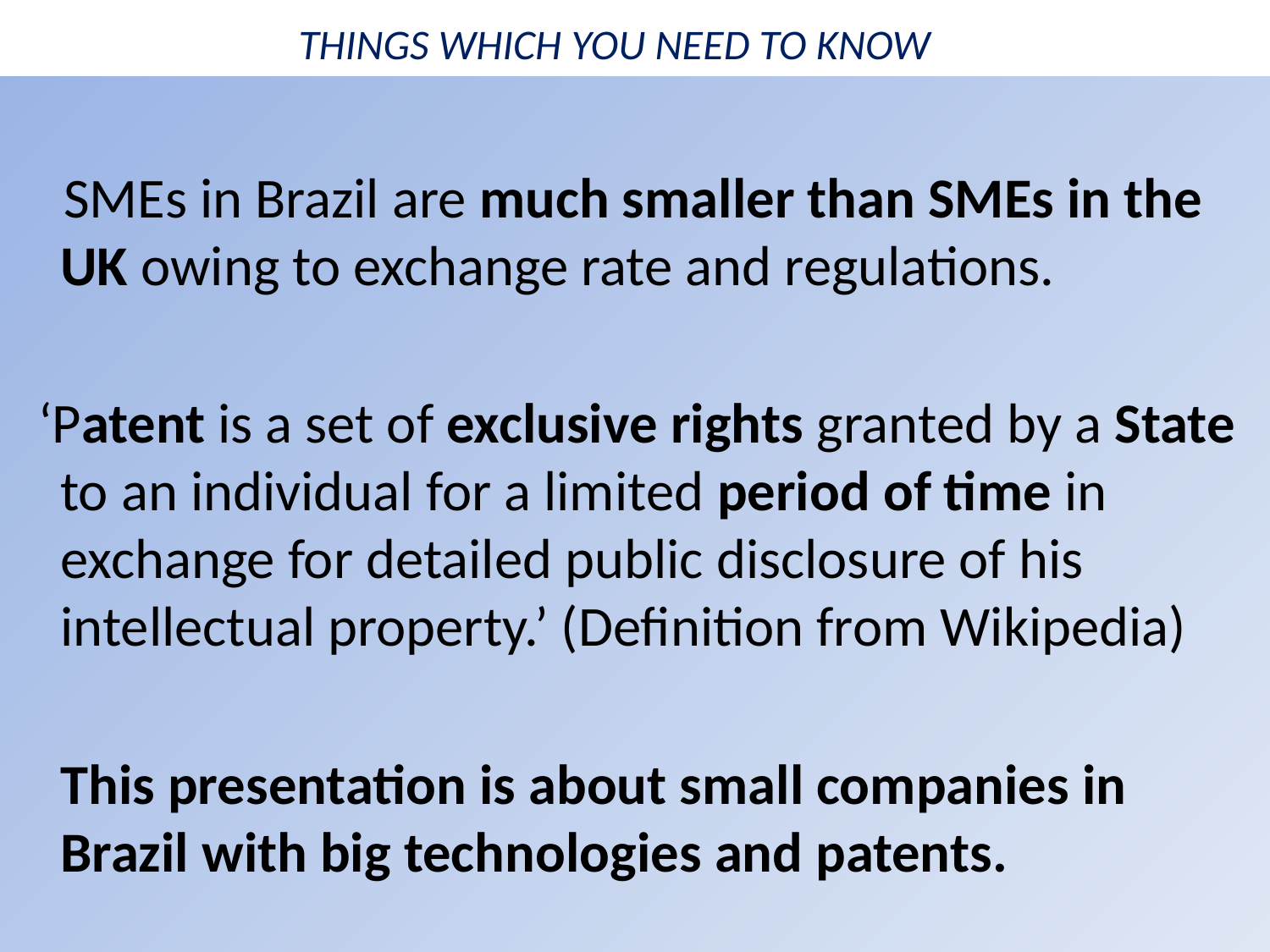

# THINGS WHICH YOU NEED TO KNOW

    SMEs in Brazil are much smaller than SMEs in the UK owing to exchange rate and regulations.

  ‘Patent is a set of exclusive rights granted by a State to an individual for a limited period of time in exchange for detailed public disclosure of his intellectual property.’ (Definition from Wikipedia)

	This presentation is about small companies in Brazil with big technologies and patents.